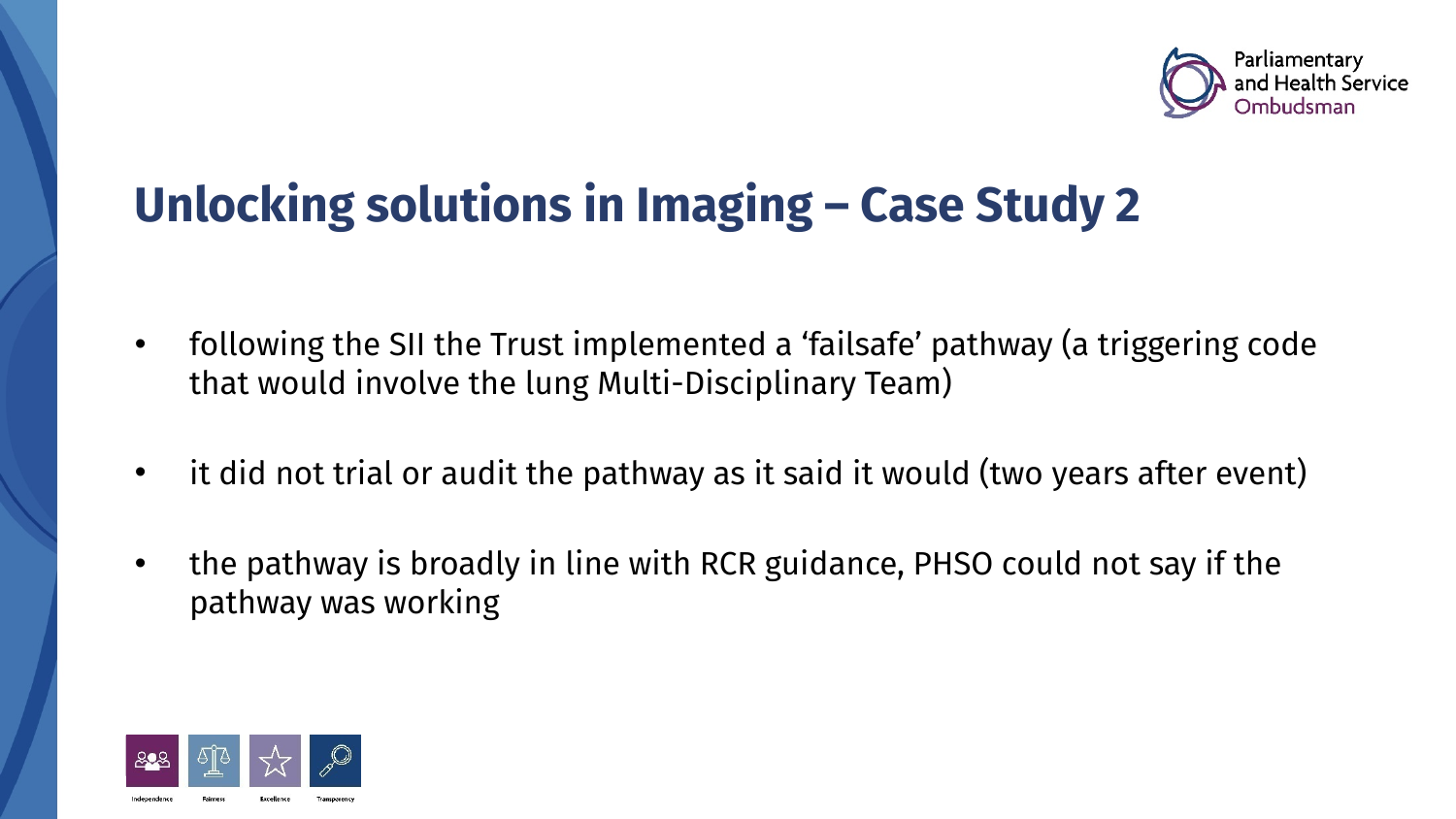

# Unlocking solutions in Imaging – Case Study 2

following the SII the Trust implemented a ‘failsafe’ pathway (a triggering code that would involve the lung Multi-Disciplinary Team)

it did not trial or audit the pathway as it said it would (two years after event)

the pathway is broadly in line with RCR guidance, PHSO could not say if the pathway was working